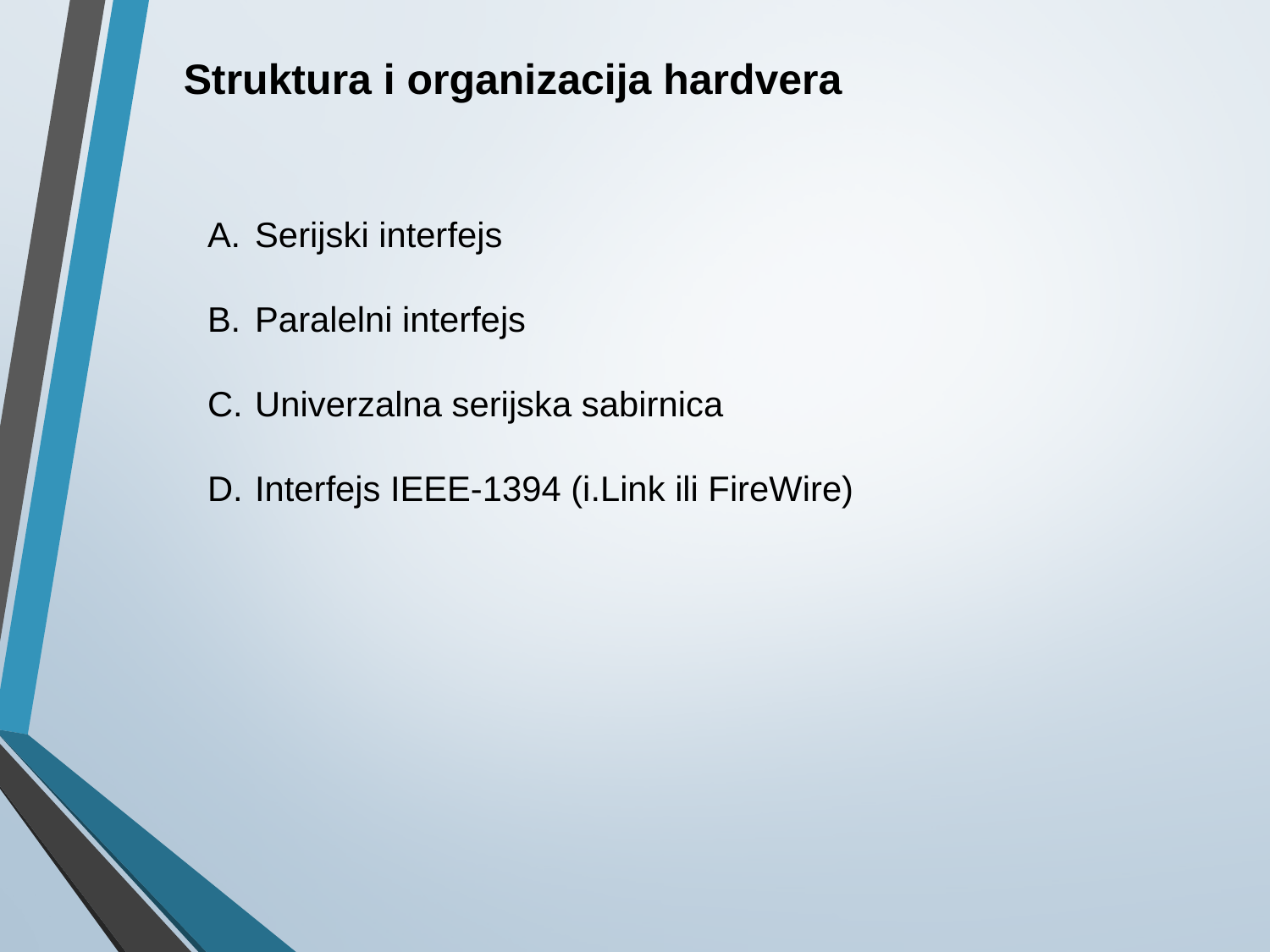

Struktura i organizacija hardvera
Serijski interfejs

Paralelni interfejs

Univerzalna serijska sabirnica

Interfejs IEEE-1394 (i.Link ili FireWire)